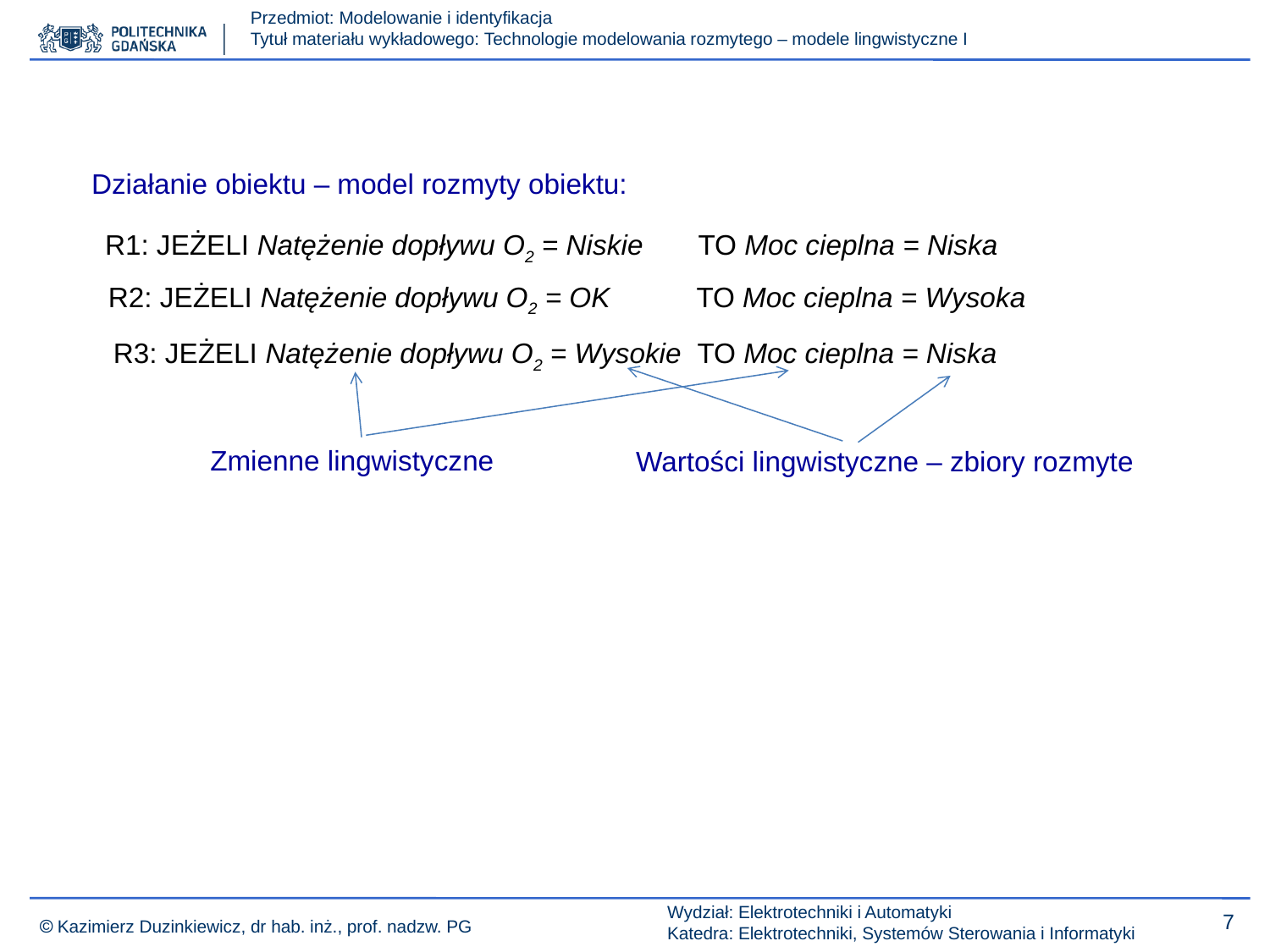

Działanie obiektu – model rozmyty obiektu:
R1: JEŻELI Natężenie dopływu O2 = Niskie       TO Moc cieplna = Niska
R2: JEŻELI Natężenie dopływu O2 = OK           TO Moc cieplna = Wysoka
R3: JEŻELI Natężenie dopływu O2 = Wysokie  TO Moc cieplna = Niska
Wartości lingwistyczne – zbiory rozmyte
Zmienne lingwistyczne